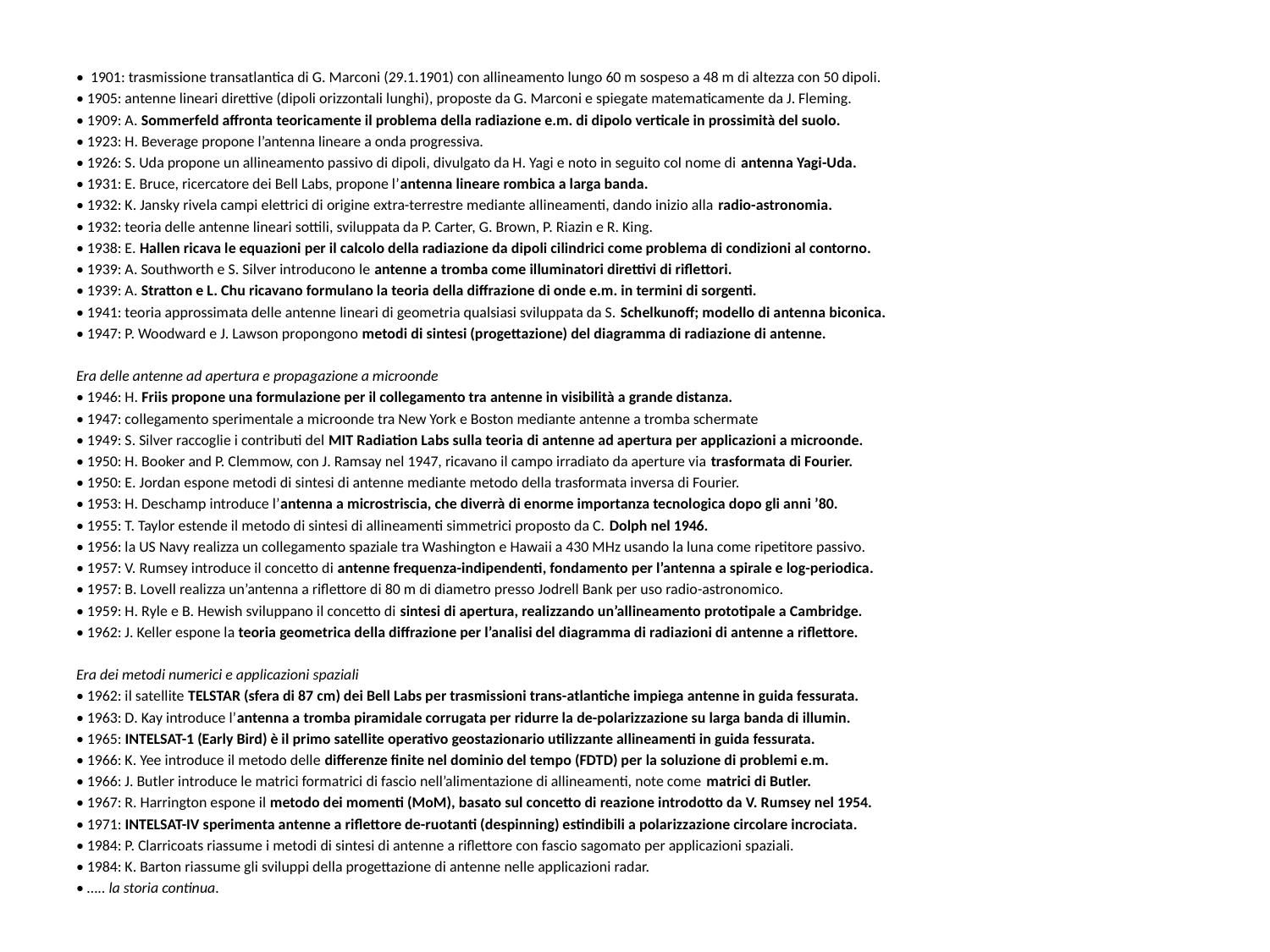

•  1901: trasmissione transatlantica di G. Marconi (29.1.1901) con allineamento lungo 60 m sospeso a 48 m di altezza con 50 dipoli.
• 1905: antenne lineari direttive (dipoli orizzontali lunghi), proposte da G. Marconi e spiegate matematicamente da J. Fleming.
• 1909: A. Sommerfeld affronta teoricamente il problema della radiazione e.m. di dipolo verticale in prossimità del suolo.
• 1923: H. Beverage propone l’antenna lineare a onda progressiva.
• 1926: S. Uda propone un allineamento passivo di dipoli, divulgato da H. Yagi e noto in seguito col nome di antenna Yagi-Uda.
• 1931: E. Bruce, ricercatore dei Bell Labs, propone l’antenna lineare rombica a larga banda.
• 1932: K. Jansky rivela campi elettrici di origine extra-terrestre mediante allineamenti, dando inizio alla radio-astronomia.
• 1932: teoria delle antenne lineari sottili, sviluppata da P. Carter, G. Brown, P. Riazin e R. King.
• 1938: E. Hallen ricava le equazioni per il calcolo della radiazione da dipoli cilindrici come problema di condizioni al contorno.
• 1939: A. Southworth e S. Silver introducono le antenne a tromba come illuminatori direttivi di riflettori.
• 1939: A. Stratton e L. Chu ricavano formulano la teoria della diffrazione di onde e.m. in termini di sorgenti.
• 1941: teoria approssimata delle antenne lineari di geometria qualsiasi sviluppata da S. Schelkunoff; modello di antenna biconica.
• 1947: P. Woodward e J. Lawson propongono metodi di sintesi (progettazione) del diagramma di radiazione di antenne.

Era delle antenne ad apertura e propagazione a microonde
• 1946: H. Friis propone una formulazione per il collegamento tra antenne in visibilità a grande distanza.
• 1947: collegamento sperimentale a microonde tra New York e Boston mediante antenne a tromba schermate
• 1949: S. Silver raccoglie i contributi del MIT Radiation Labs sulla teoria di antenne ad apertura per applicazioni a microonde.
• 1950: H. Booker and P. Clemmow, con J. Ramsay nel 1947, ricavano il campo irradiato da aperture via trasformata di Fourier.
• 1950: E. Jordan espone metodi di sintesi di antenne mediante metodo della trasformata inversa di Fourier.
• 1953: H. Deschamp introduce l’antenna a microstriscia, che diverrà di enorme importanza tecnologica dopo gli anni ’80.
• 1955: T. Taylor estende il metodo di sintesi di allineamenti simmetrici proposto da C. Dolph nel 1946.
• 1956: la US Navy realizza un collegamento spaziale tra Washington e Hawaii a 430 MHz usando la luna come ripetitore passivo.
• 1957: V. Rumsey introduce il concetto di antenne frequenza-indipendenti, fondamento per l’antenna a spirale e log-periodica.
• 1957: B. Lovell realizza un’antenna a riflettore di 80 m di diametro presso Jodrell Bank per uso radio-astronomico.
• 1959: H. Ryle e B. Hewish sviluppano il concetto di sintesi di apertura, realizzando un’allineamento prototipale a Cambridge.
• 1962: J. Keller espone la teoria geometrica della diffrazione per l’analisi del diagramma di radiazioni di antenne a riflettore.

Era dei metodi numerici e applicazioni spaziali
• 1962: il satellite TELSTAR (sfera di 87 cm) dei Bell Labs per trasmissioni trans-atlantiche impiega antenne in guida fessurata.
• 1963: D. Kay introduce l’antenna a tromba piramidale corrugata per ridurre la de-polarizzazione su larga banda di illumin.
• 1965: INTELSAT-1 (Early Bird) è il primo satellite operativo geostazionario utilizzante allineamenti in guida fessurata.
• 1966: K. Yee introduce il metodo delle differenze finite nel dominio del tempo (FDTD) per la soluzione di problemi e.m.
• 1966: J. Butler introduce le matrici formatrici di fascio nell’alimentazione di allineamenti, note come matrici di Butler.
• 1967: R. Harrington espone il metodo dei momenti (MoM), basato sul concetto di reazione introdotto da V. Rumsey nel 1954.
• 1971: INTELSAT-IV sperimenta antenne a riflettore de-ruotanti (despinning) estindibili a polarizzazione circolare incrociata.
• 1984: P. Clarricoats riassume i metodi di sintesi di antenne a riflettore con fascio sagomato per applicazioni spaziali.
• 1984: K. Barton riassume gli sviluppi della progettazione di antenne nelle applicazioni radar.
• ….. la storia continua.